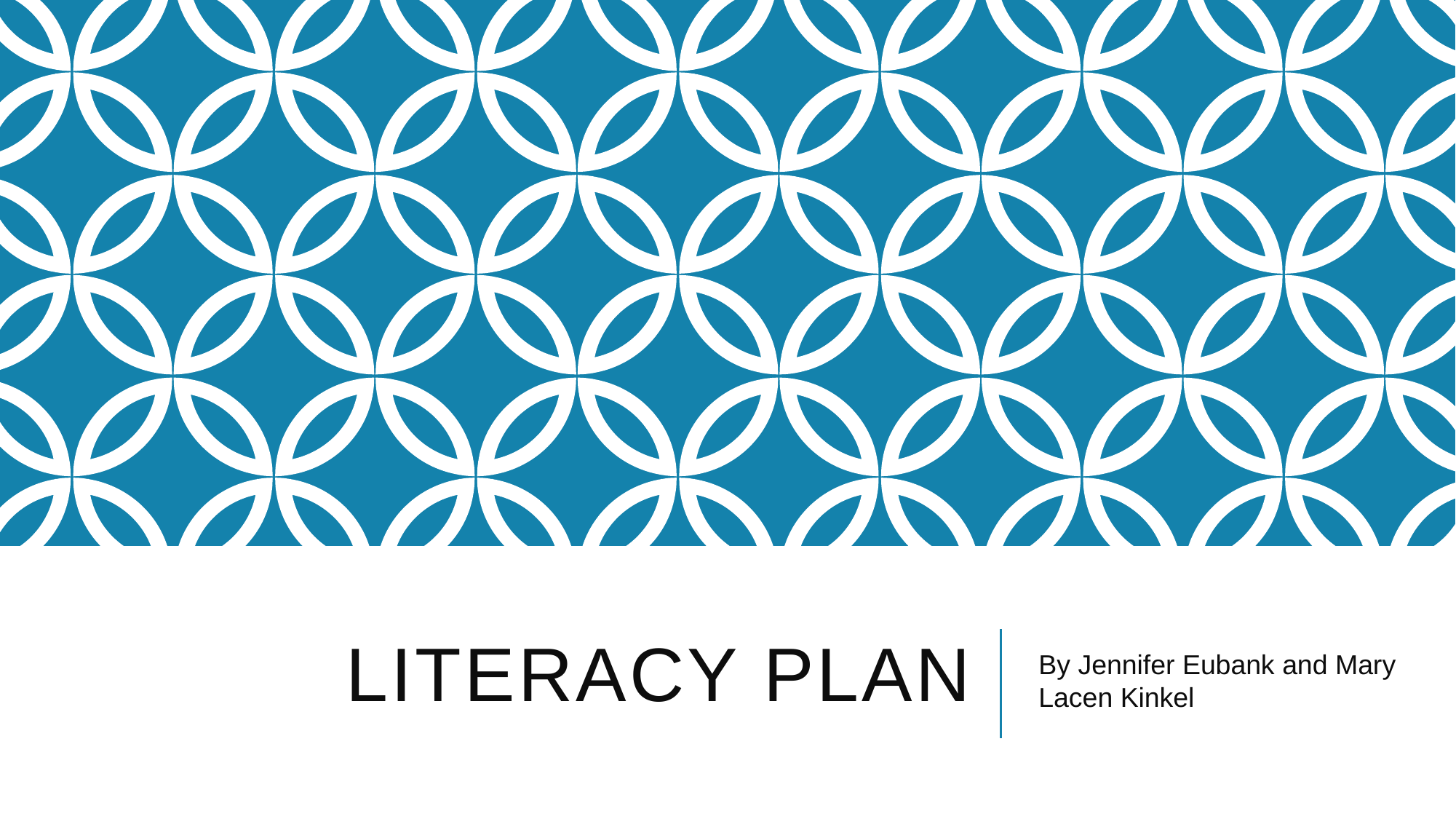

# Literacy plan
By Jennifer Eubank and Mary Lacen Kinkel